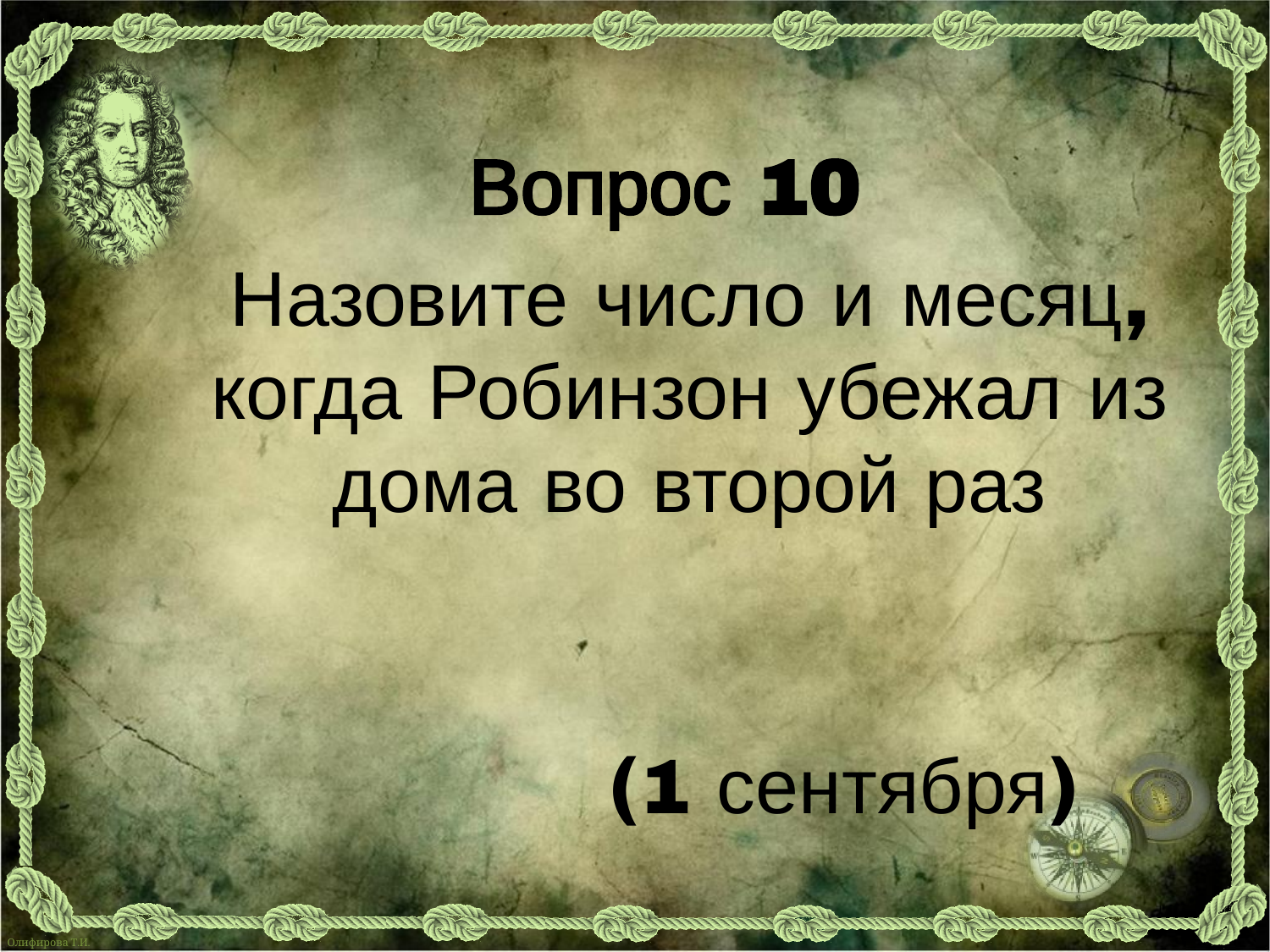

Вопрос 10

Назовите число и месяц, когда Робинзон убежал из дома во второй раз
(1 сентября)